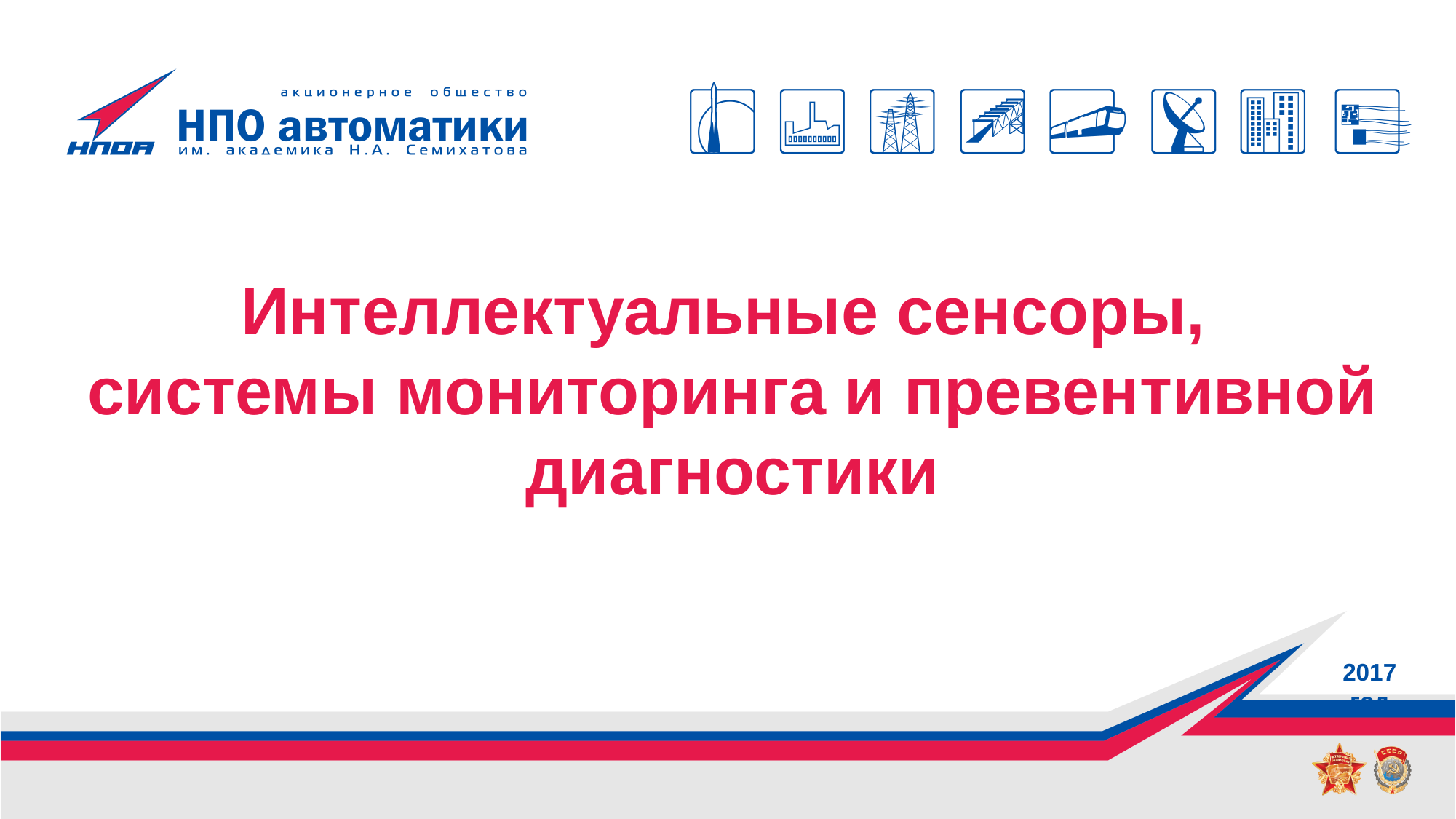

Интеллектуальные сенсоры,
системы мониторинга и превентивной диагностики
2017 год